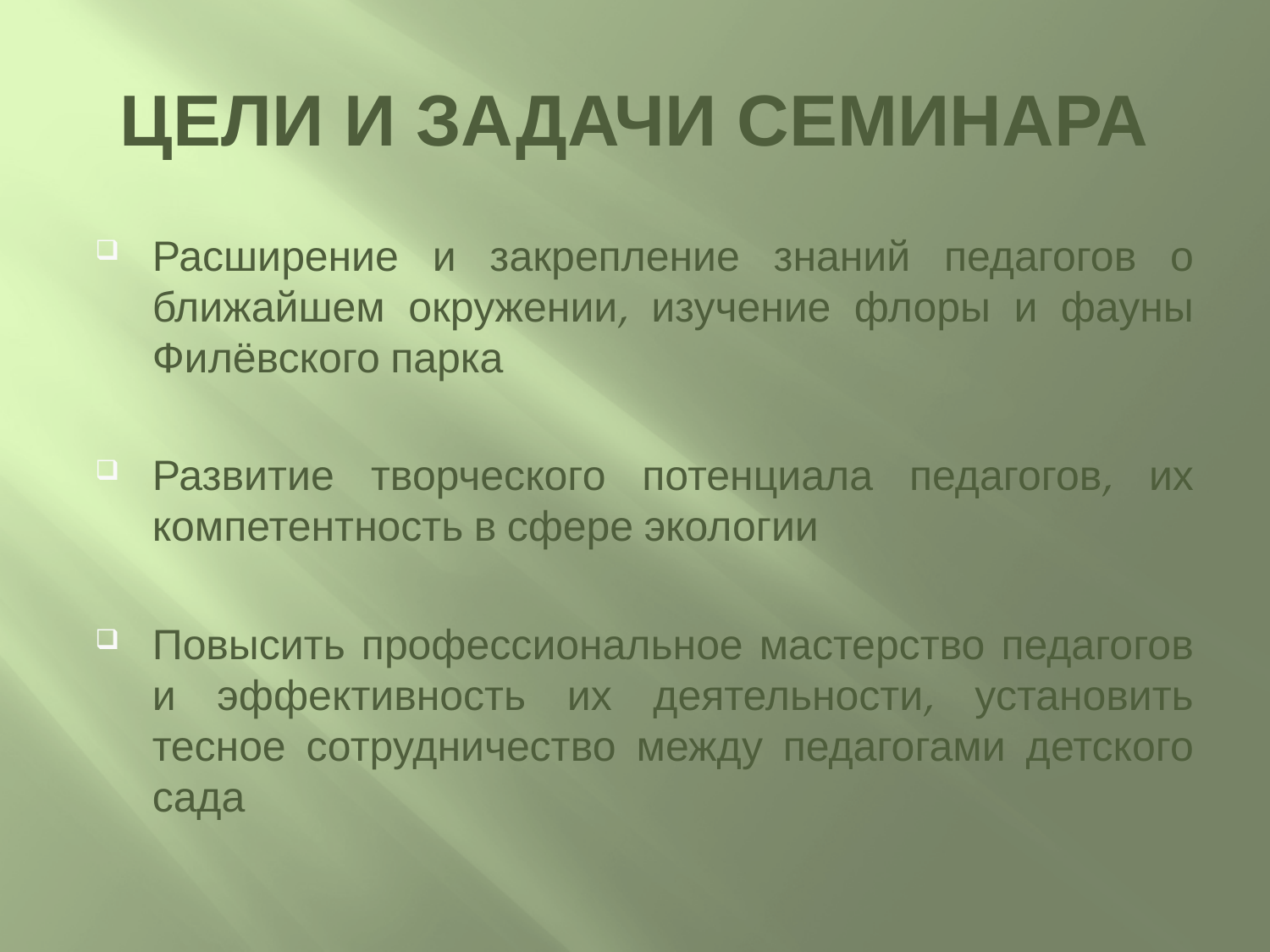

# ЦЕЛИ И ЗАДАЧИ СЕМИНАРА
Расширение и закрепление знаний педагогов о ближайшем окружении, изучение флоры и фауны Филёвского парка

Развитие творческого потенциала педагогов, их компетентность в сфере экологии

Повысить профессиональное мастерство педагогов и эффективность их деятельности, установить тесное сотрудничество между педагогами детского сада